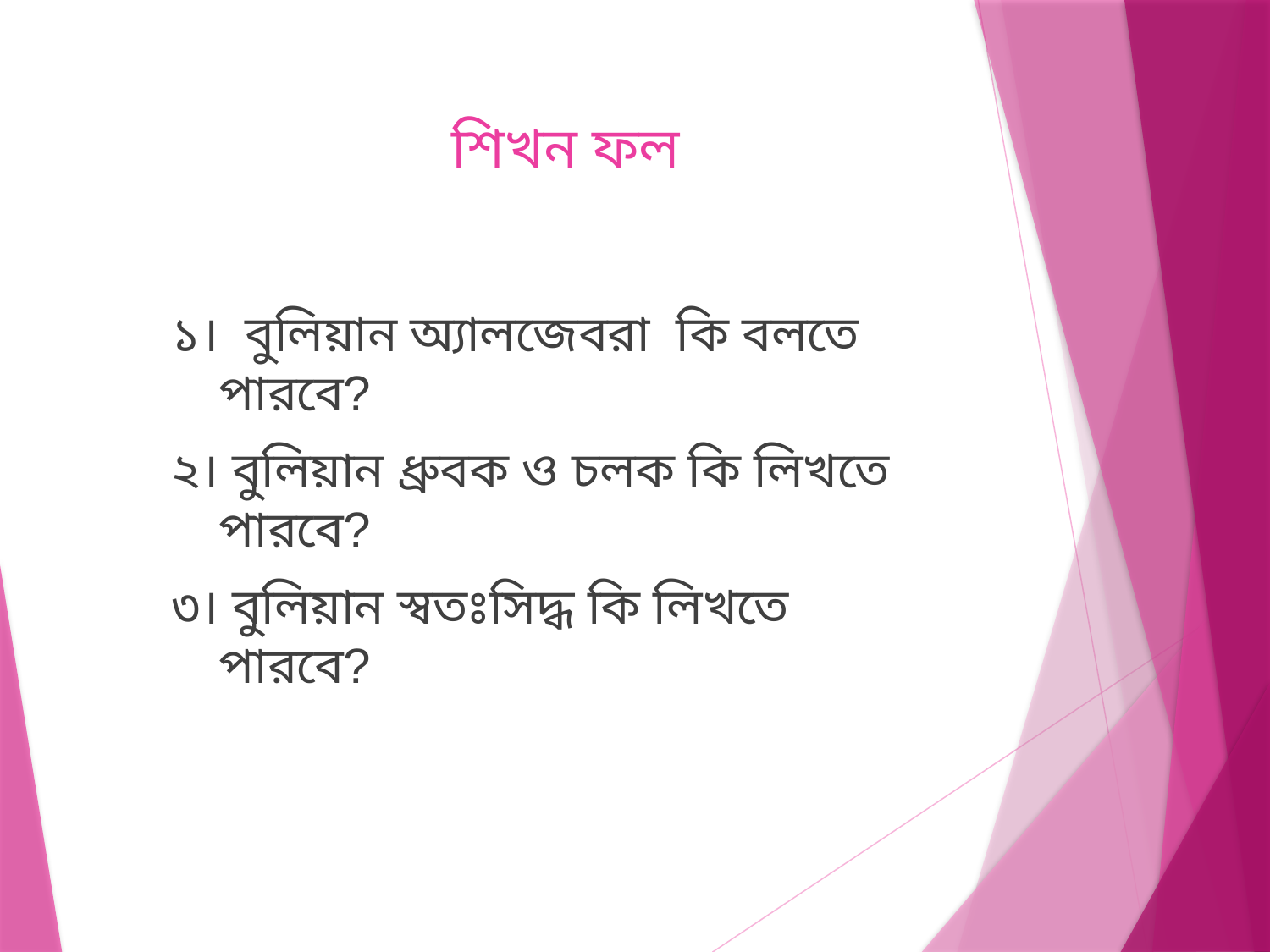

# শিখন ফল
১।  বুলিয়ান অ্যালজেবরা  কি বলতে পারবে?
২। বুলিয়ান ধ্রুবক ও চলক কি লিখতে পারবে?
৩। বুলিয়ান স্বতঃসিদ্ধ কি লিখতে পারবে?